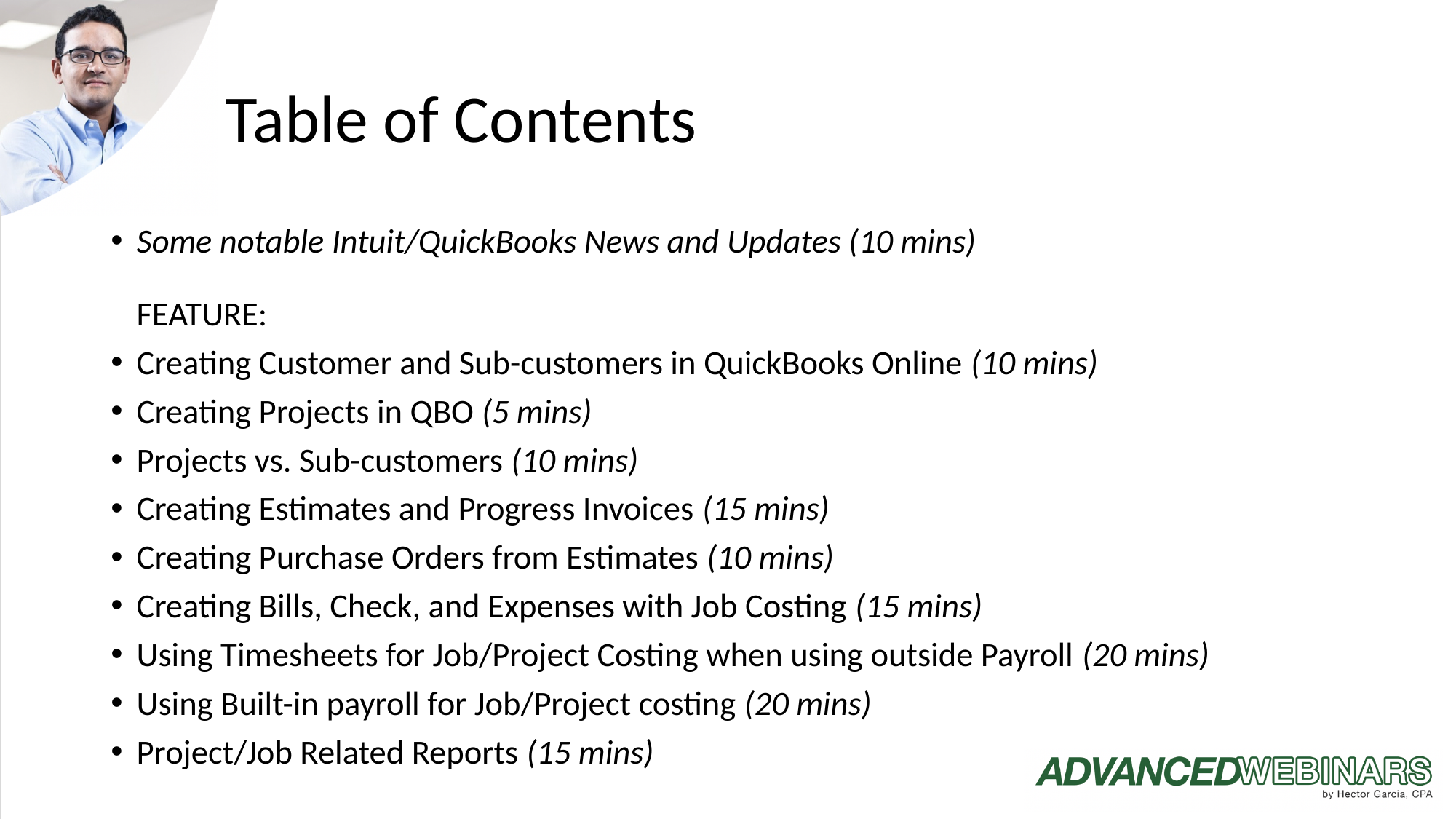

# Table of Contents
Some notable Intuit/QuickBooks News and Updates (10 mins)
FEATURE:
Creating Customer and Sub-customers in QuickBooks Online (10 mins)
Creating Projects in QBO (5 mins)
Projects vs. Sub-customers (10 mins)
Creating Estimates and Progress Invoices (15 mins)
Creating Purchase Orders from Estimates (10 mins)
Creating Bills, Check, and Expenses with Job Costing (15 mins)
Using Timesheets for Job/Project Costing when using outside Payroll (20 mins)
Using Built-in payroll for Job/Project costing (20 mins)
Project/Job Related Reports (15 mins)